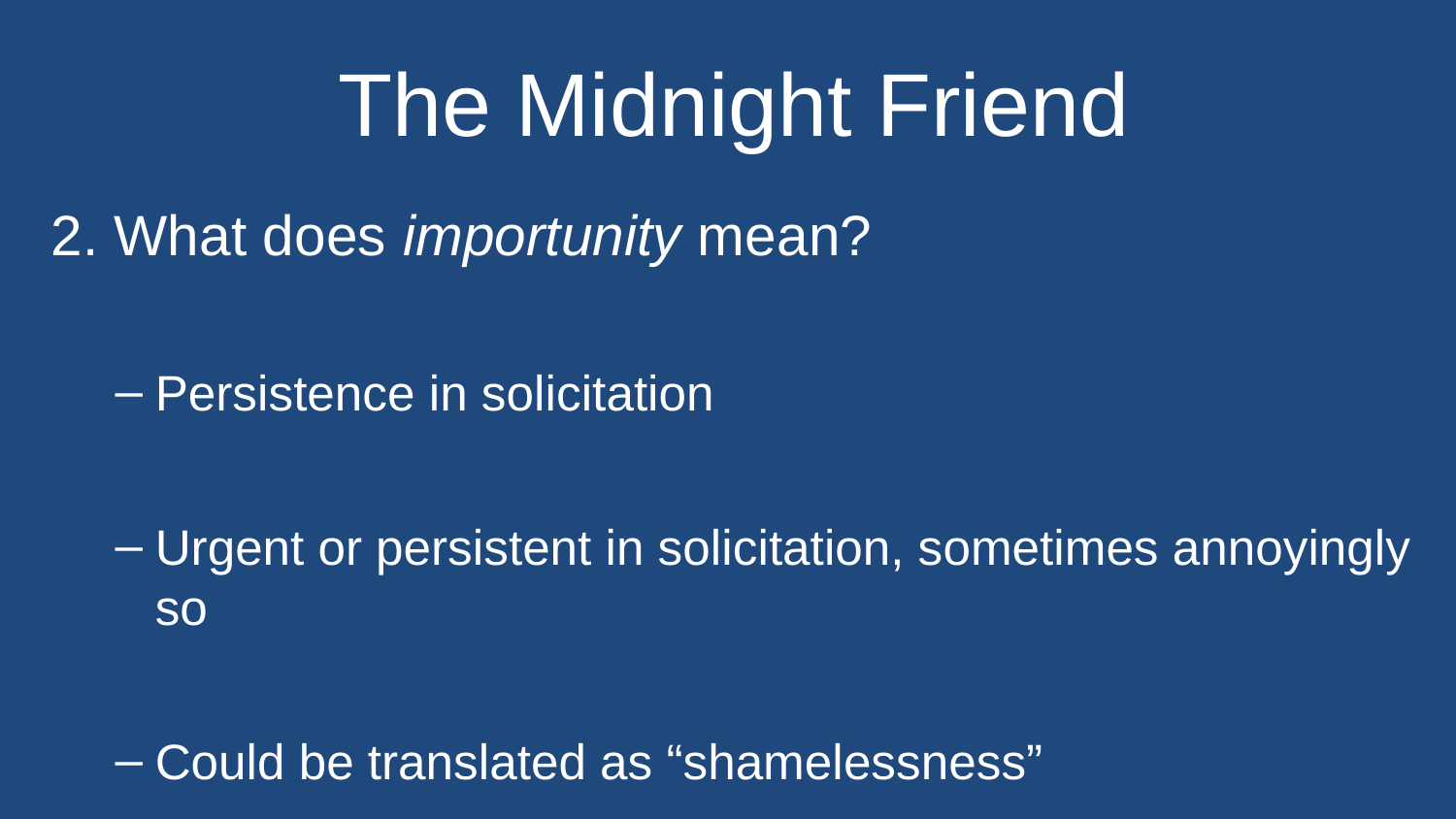

# The Midnight Friend
2. What does importunity mean?

Persistence in solicitation

Urgent or persistent in solicitation, sometimes annoyingly so

Could be translated as “shamelessness”